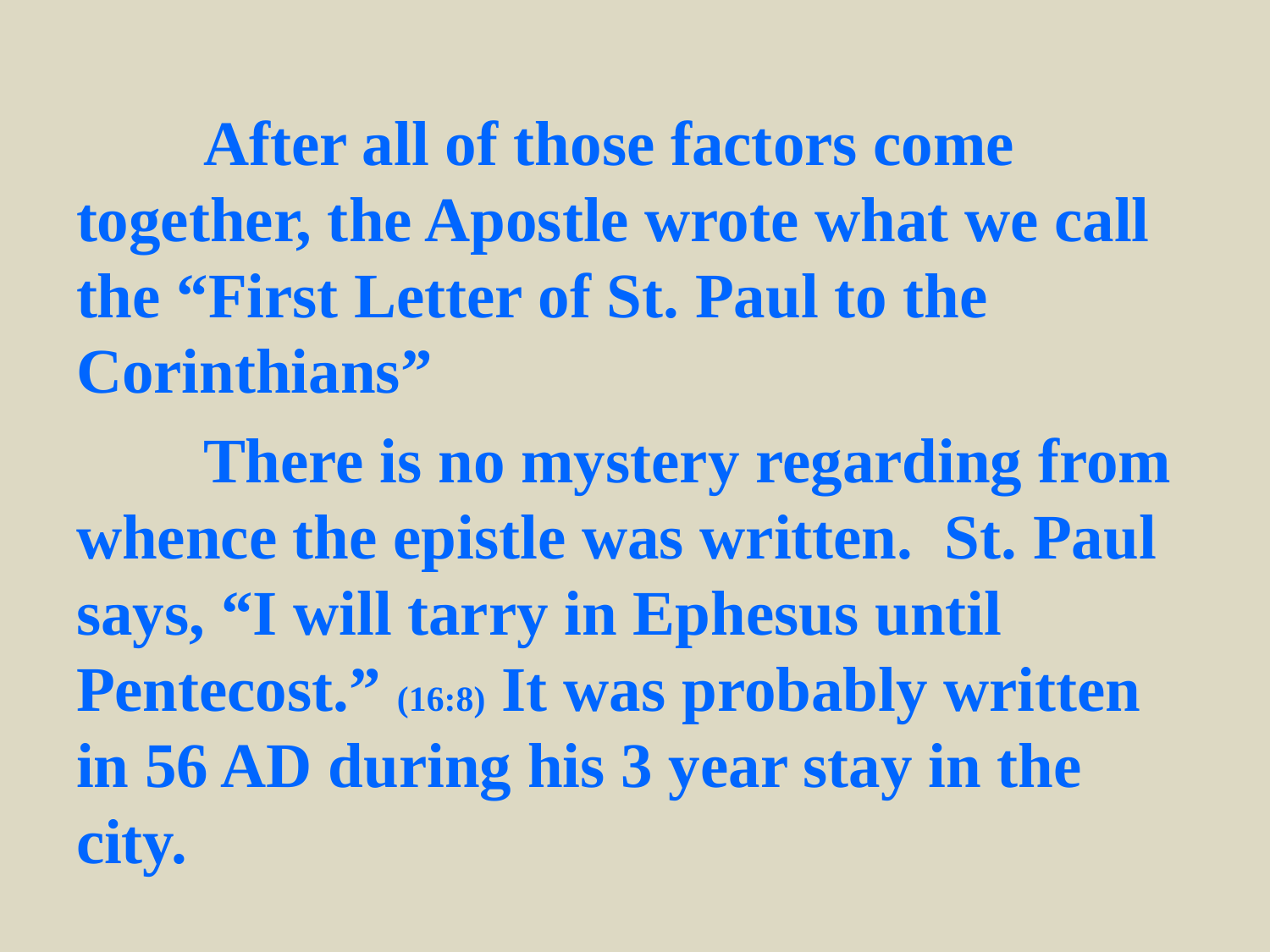

After all of those factors come together, the Apostle wrote what we call the “First Letter of St. Paul to the Corinthians”
	There is no mystery regarding from whence the epistle was written.  St. Paul says, “I will tarry in Ephesus until Pentecost.” (16:8) It was probably written in 56 AD during his 3 year stay in the city.